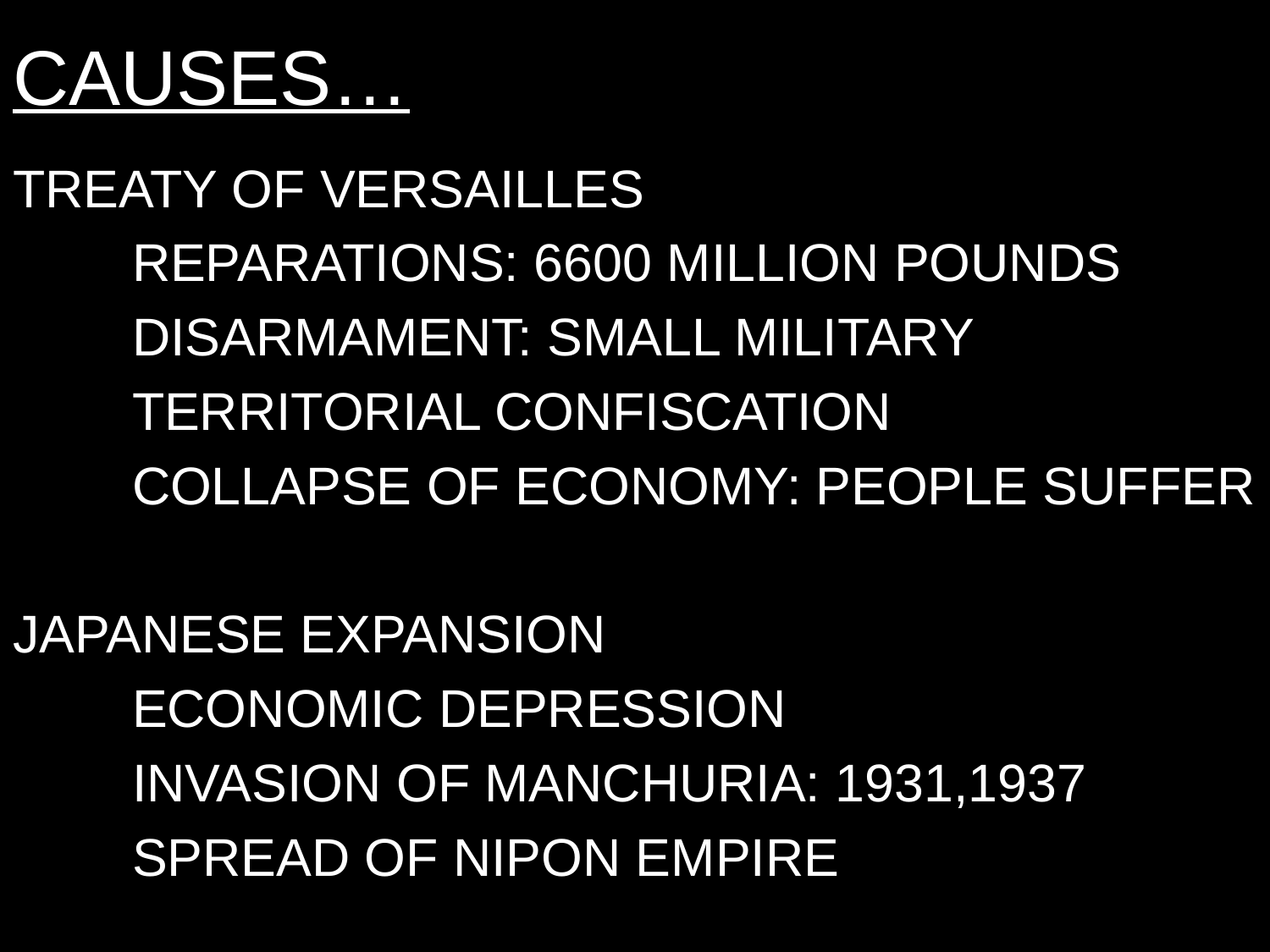

# CAUSES…
TREATY OF VERSAILLES
	REPARATIONS: 6600 MILLION POUNDS
	DISARMAMENT: SMALL MILITARY
	TERRITORIAL CONFISCATION
	COLLAPSE OF ECONOMY: PEOPLE SUFFER

JAPANESE EXPANSION
	ECONOMIC DEPRESSION
	INVASION OF MANCHURIA: 1931,1937
	SPREAD OF NIPON EMPIRE